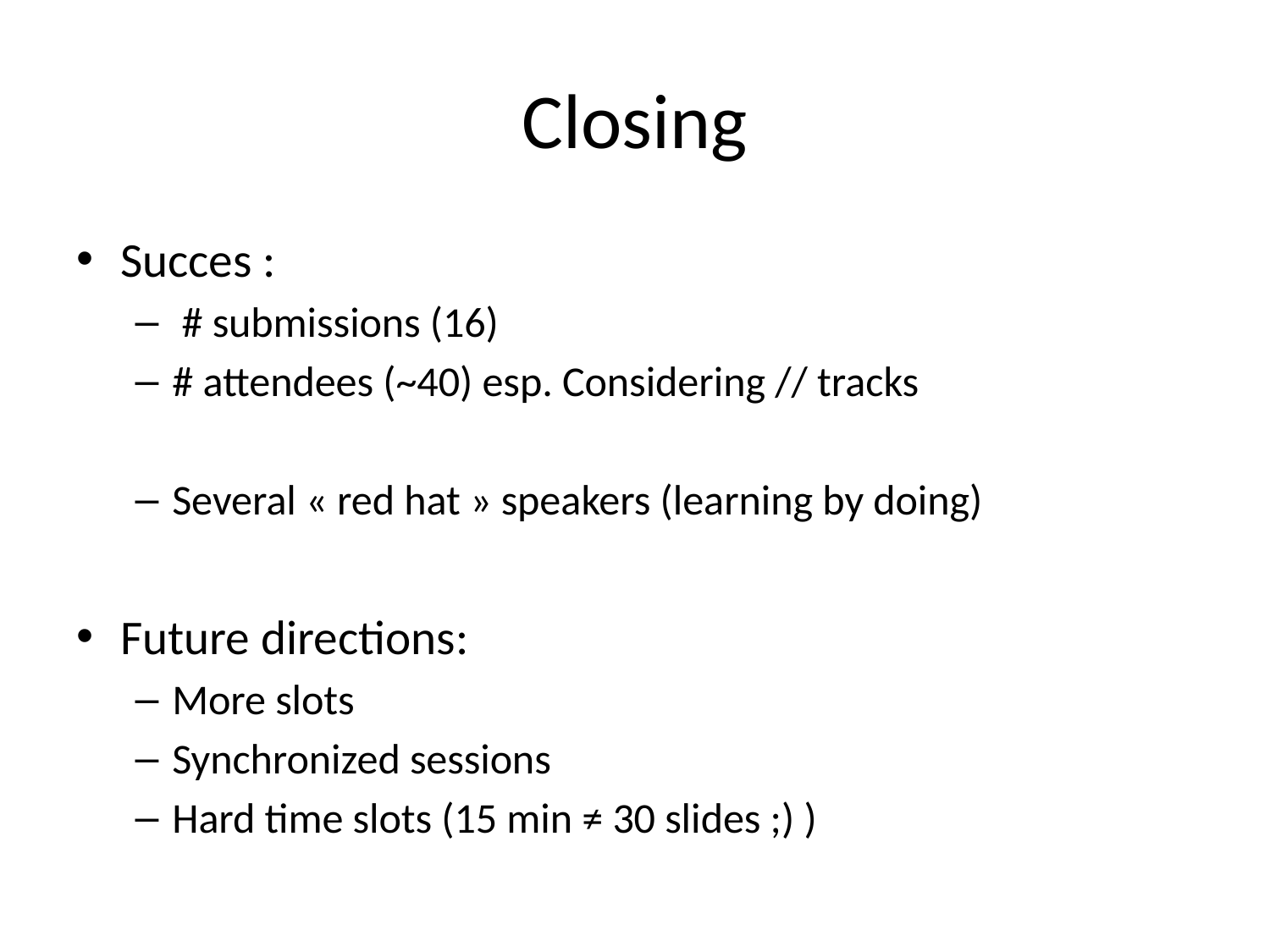

# Closing
Succes :
 # submissions (16)
# attendees (~40) esp. Considering // tracks

Several « red hat » speakers (learning by doing)

Future directions:
More slots
Synchronized sessions
Hard time slots (15 min ≠ 30 slides ;) )